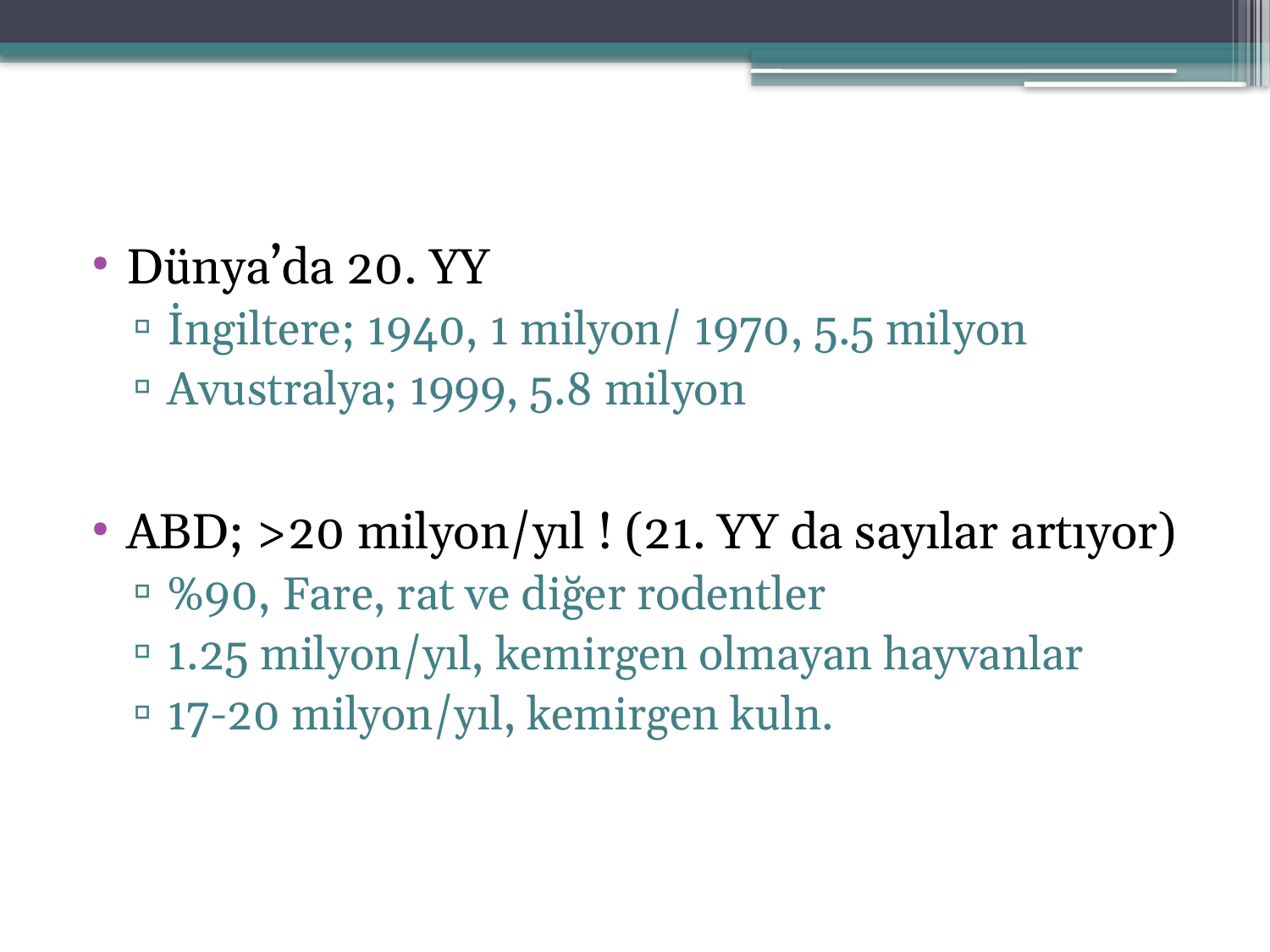

Dünya’da 20. YY
İngiltere; 1940, 1 milyon/ 1970, 5.5 milyon
Avustralya; 1999, 5.8 milyon

ABD; >20 milyon/yıl ! (21. YY da sayılar artıyor)
%90, Fare, rat ve diğer rodentler
1.25 milyon/yıl, kemirgen olmayan hayvanlar
17-20 milyon/yıl, kemirgen kuln.